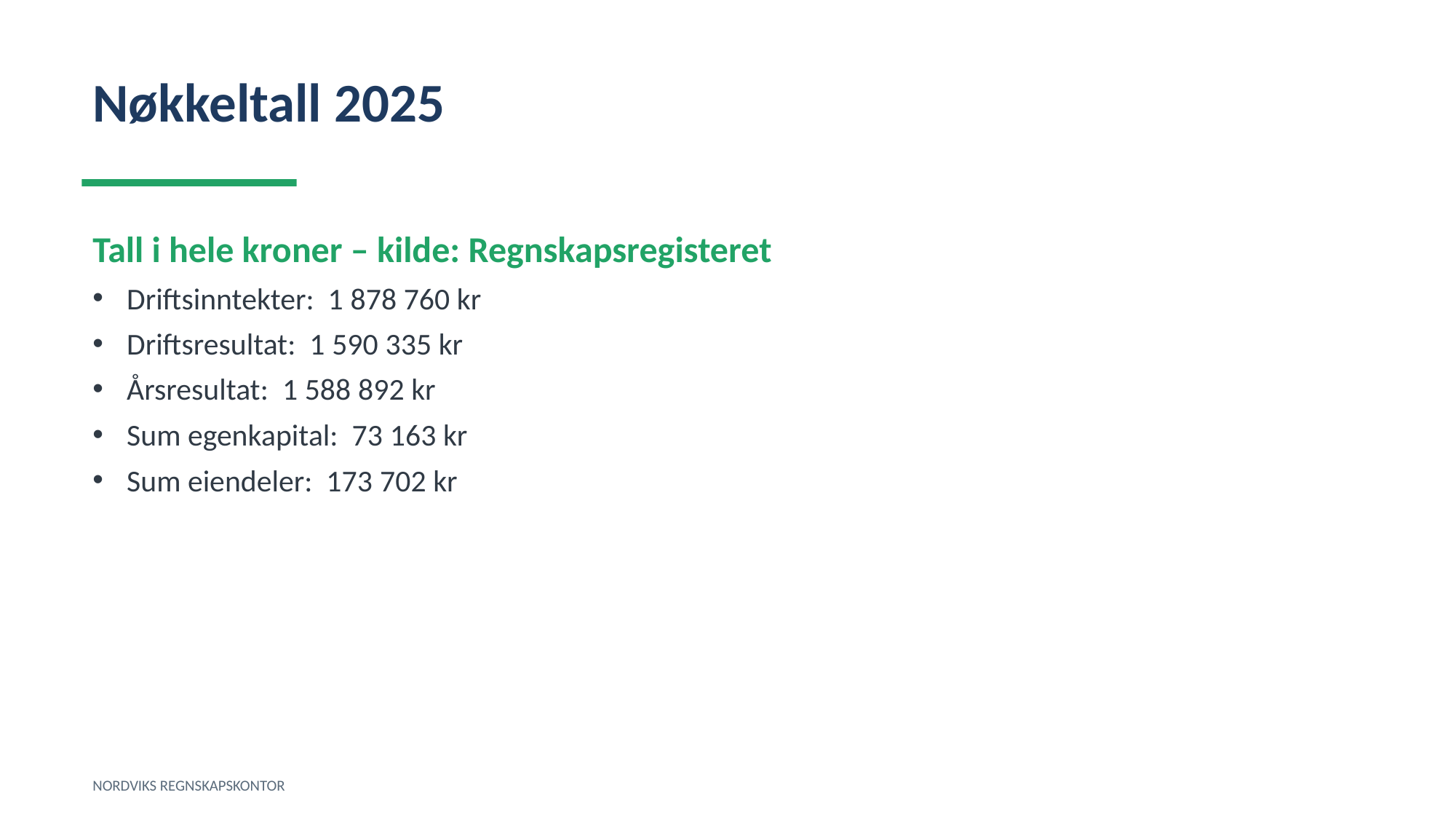

Nøkkeltall 2025

Tall i hele kroner – kilde: Regnskapsregisteret
Driftsinntekter:  1 878 760 kr
Driftsresultat:  1 590 335 kr
Årsresultat:  1 588 892 kr
Sum egenkapital:  73 163 kr
Sum eiendeler:  173 702 kr
NORDVIKS REGNSKAPSKONTOR